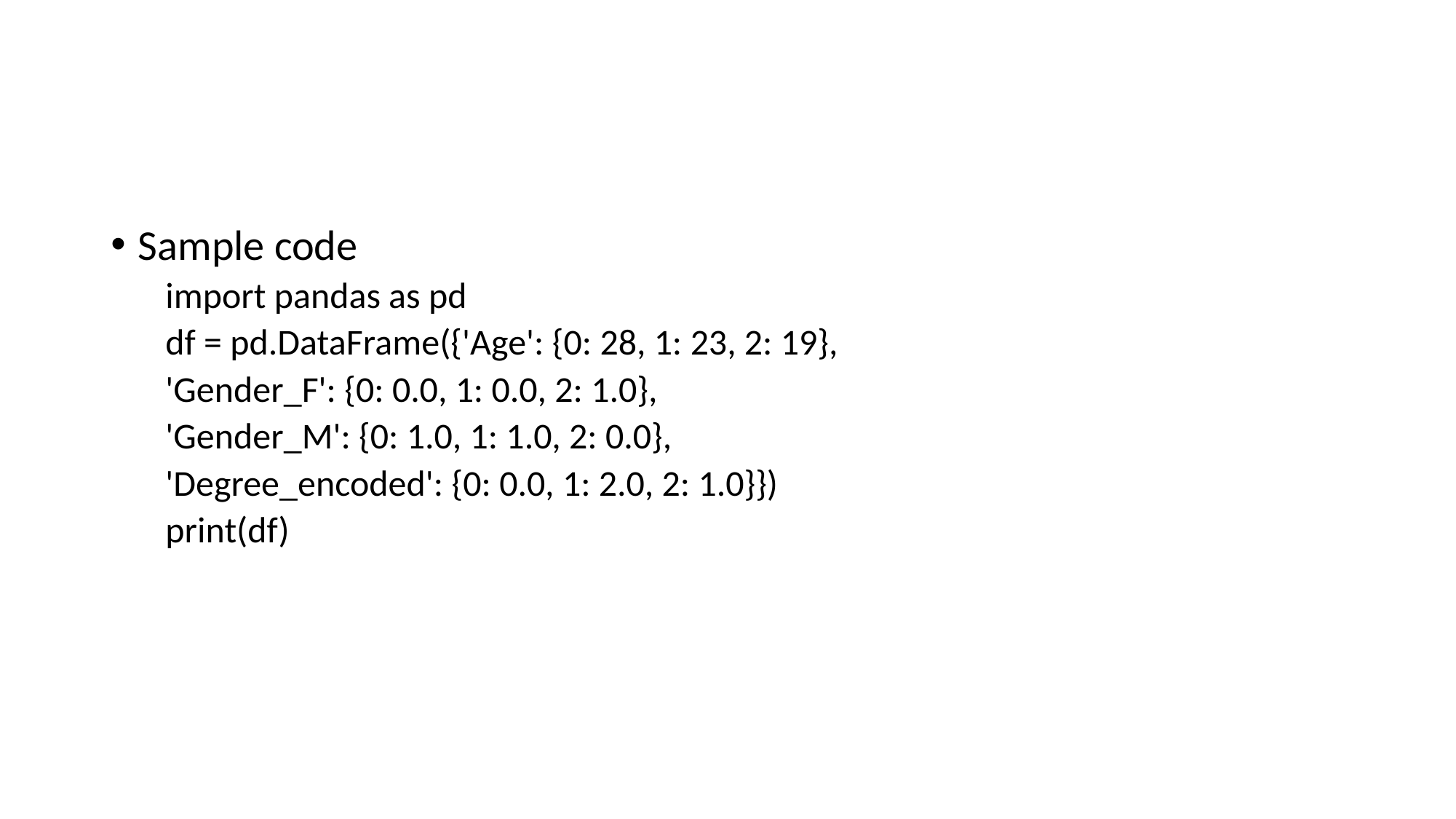

#
Sample code
import pandas as pd
df = pd.DataFrame({'Age': {0: 28, 1: 23, 2: 19},
'Gender_F': {0: 0.0, 1: 0.0, 2: 1.0},
'Gender_M': {0: 1.0, 1: 1.0, 2: 0.0},
'Degree_encoded': {0: 0.0, 1: 2.0, 2: 1.0}})
print(df)